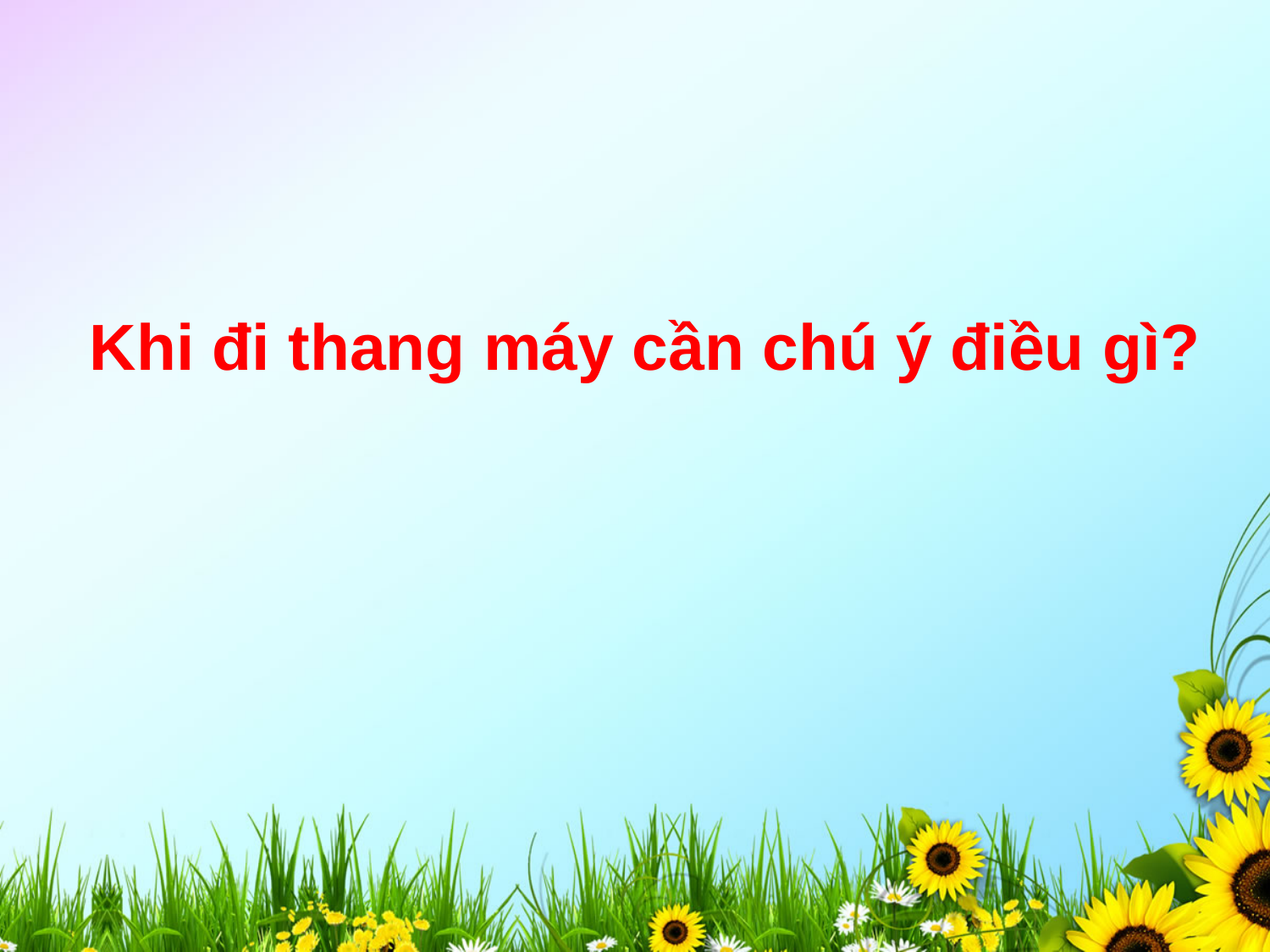

Khi đi thang máy cần chú ý điều gì?